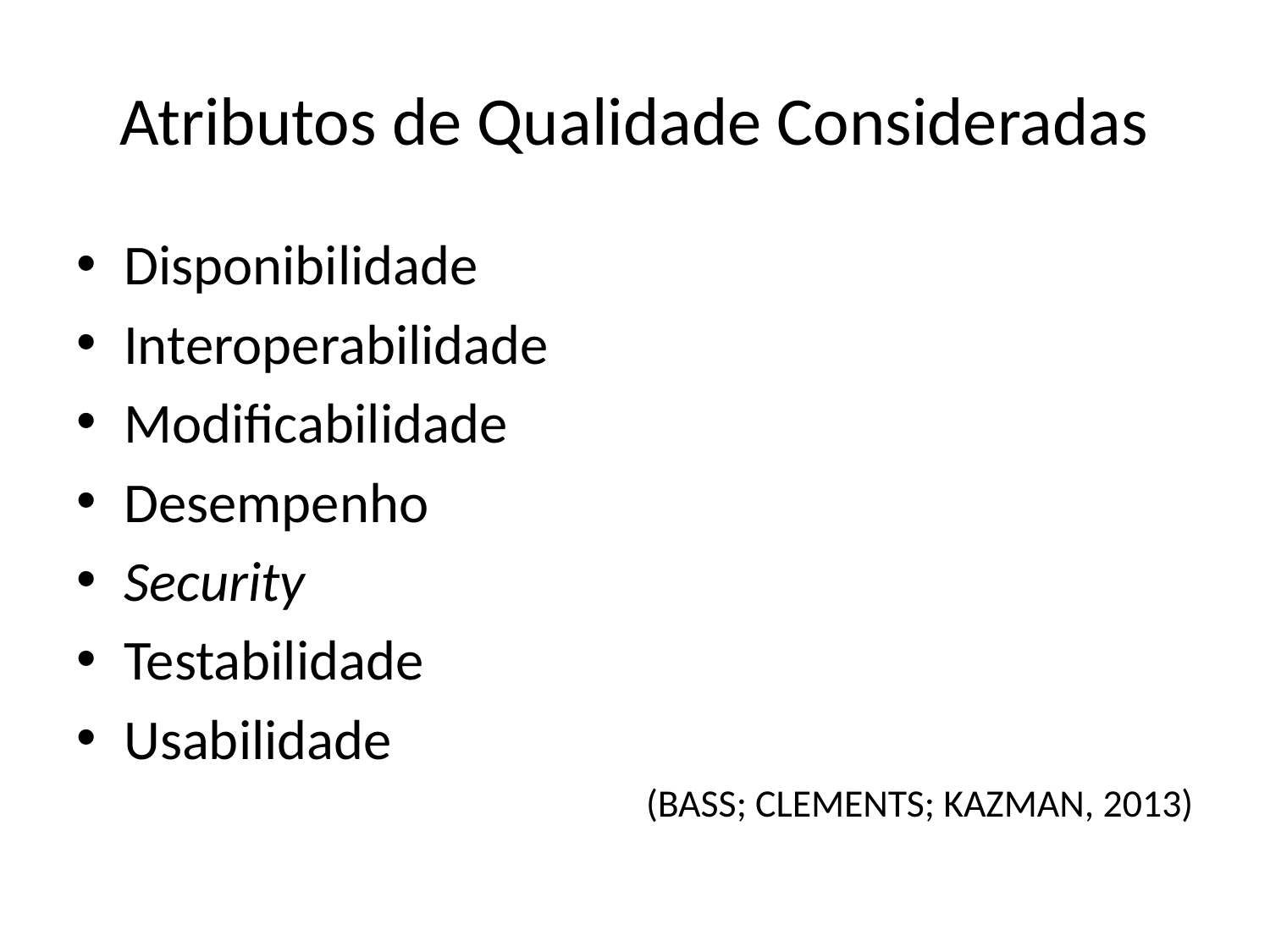

# Atributos de Qualidade Consideradas
Disponibilidade
Interoperabilidade
Modificabilidade
Desempenho
Security
Testabilidade
Usabilidade
(BASS; CLEMENTS; KAZMAN, 2013)